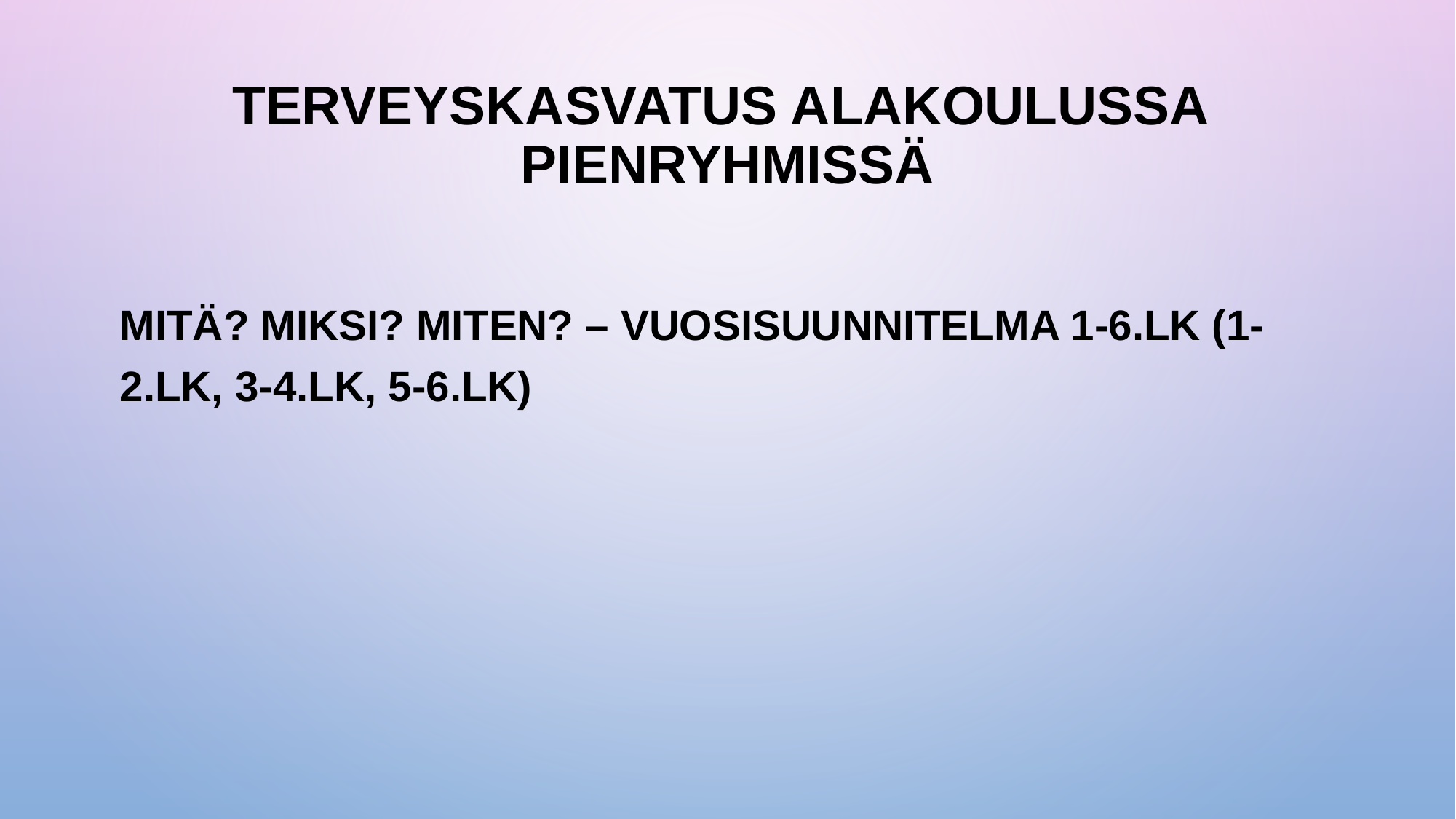

# Terveyskasvatus alakoulussa pienryhmissä
Mitä? Miksi? Miten? – vuosisuunnitelma 1-6.lk (1-2.lk, 3-4.lk, 5-6.lk)